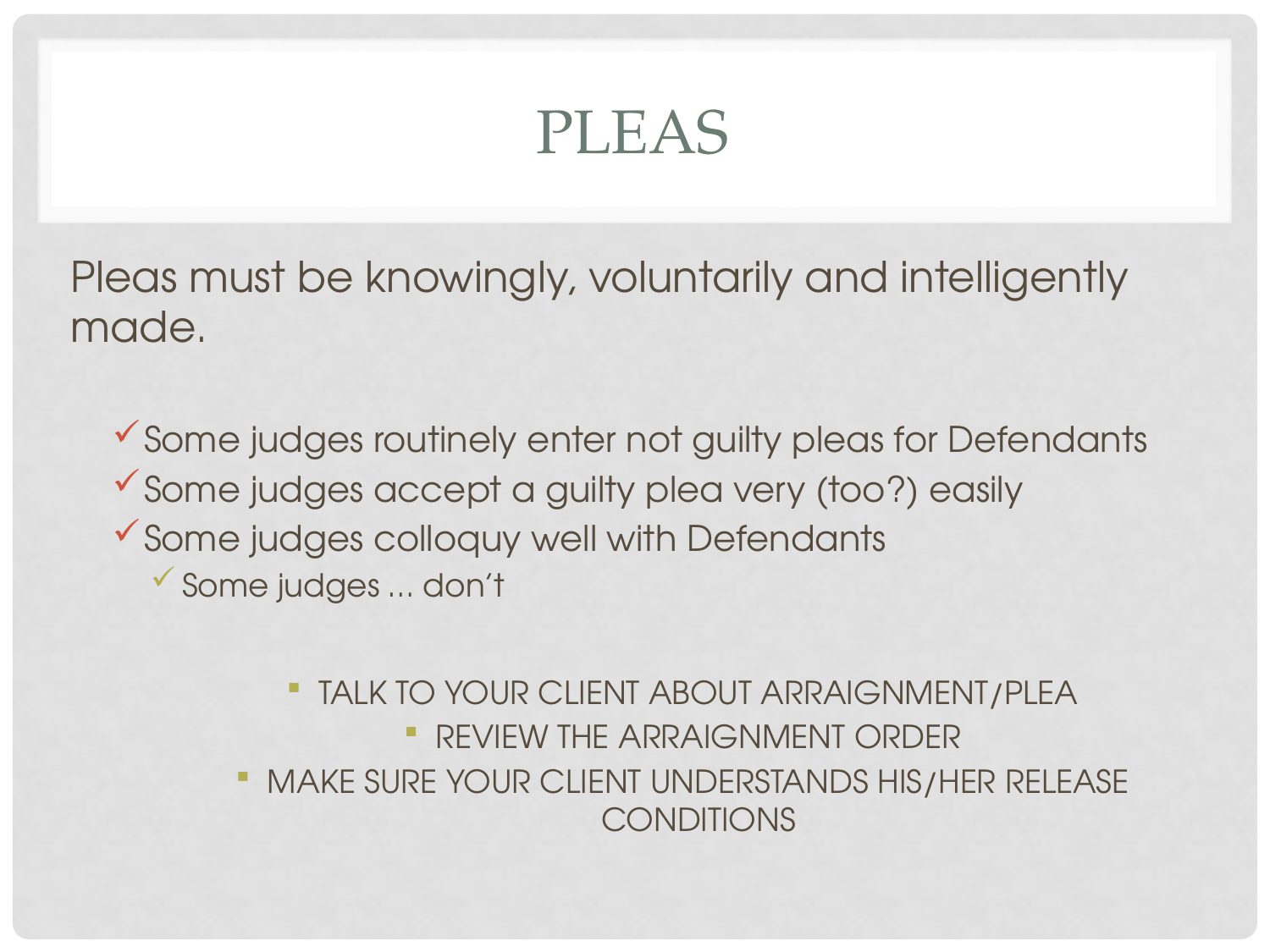

# Pleas
Pleas must be knowingly, voluntarily and intelligently made.

Some judges routinely enter not guilty pleas for Defendants
Some judges accept a guilty plea very (too?) easily
Some judges colloquy well with Defendants
Some judges … don’t

TALK TO YOUR CLIENT ABOUT ARRAIGNMENT/PLEA
REVIEW THE ARRAIGNMENT ORDER
MAKE SURE YOUR CLIENT UNDERSTANDS HIS/HER RELEASE CONDITIONS